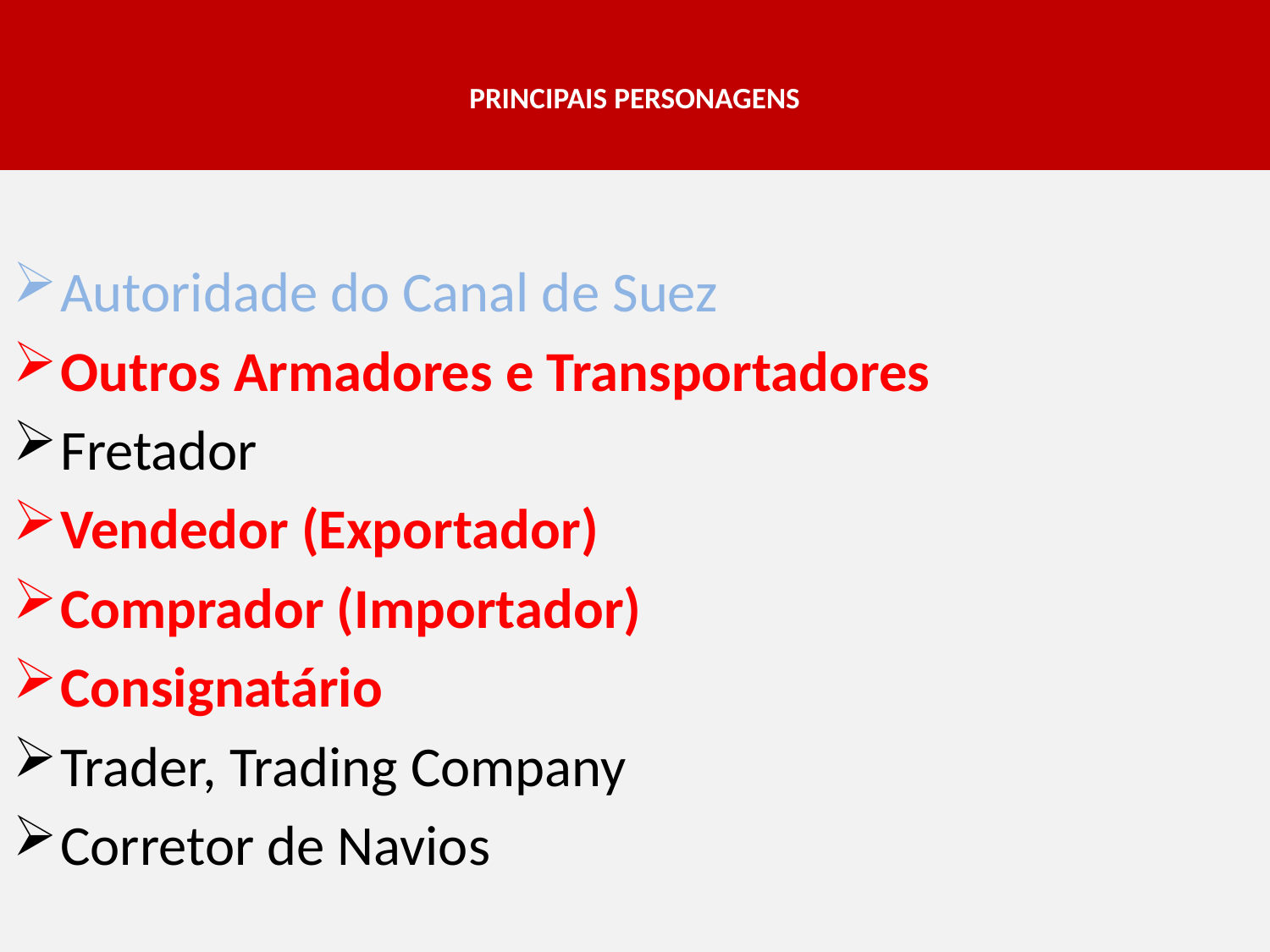

# PRINCIPAIS PERSONAGENS

Autoridade do Canal de Suez
Outros Armadores e Transportadores
Fretador
Vendedor (Exportador)
Comprador (Importador)
Consignatário
Trader, Trading Company
Corretor de Navios